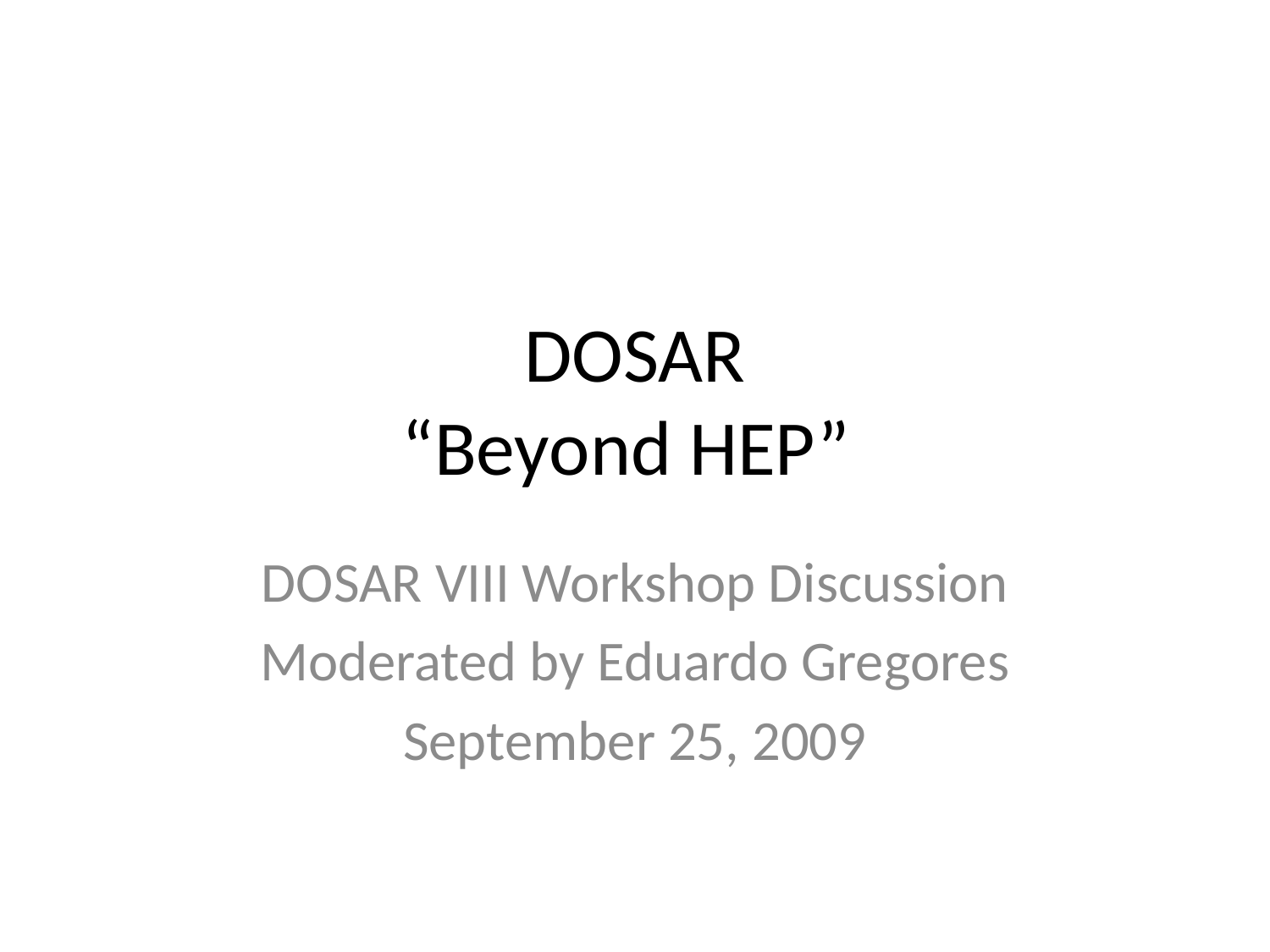

# DOSAR “Beyond HEP”
DOSAR VIII Workshop Discussion
Moderated by Eduardo Gregores
September 25, 2009